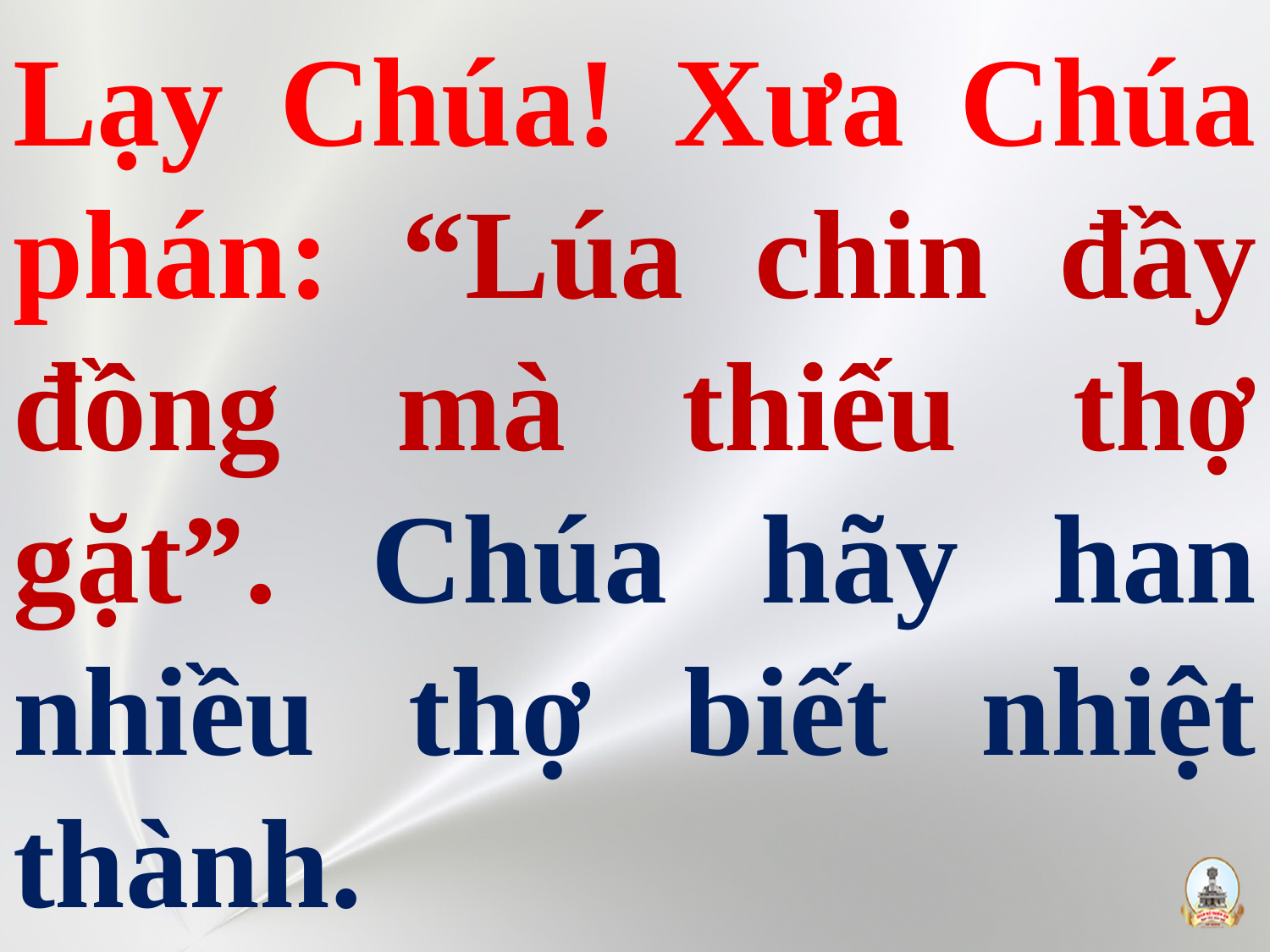

Lạy Chúa! Xưa Chúa phán: “Lúa chin đầy đồng mà thiếu thợ gặt”. Chúa hãy han nhiều thợ biết nhiệt thành.